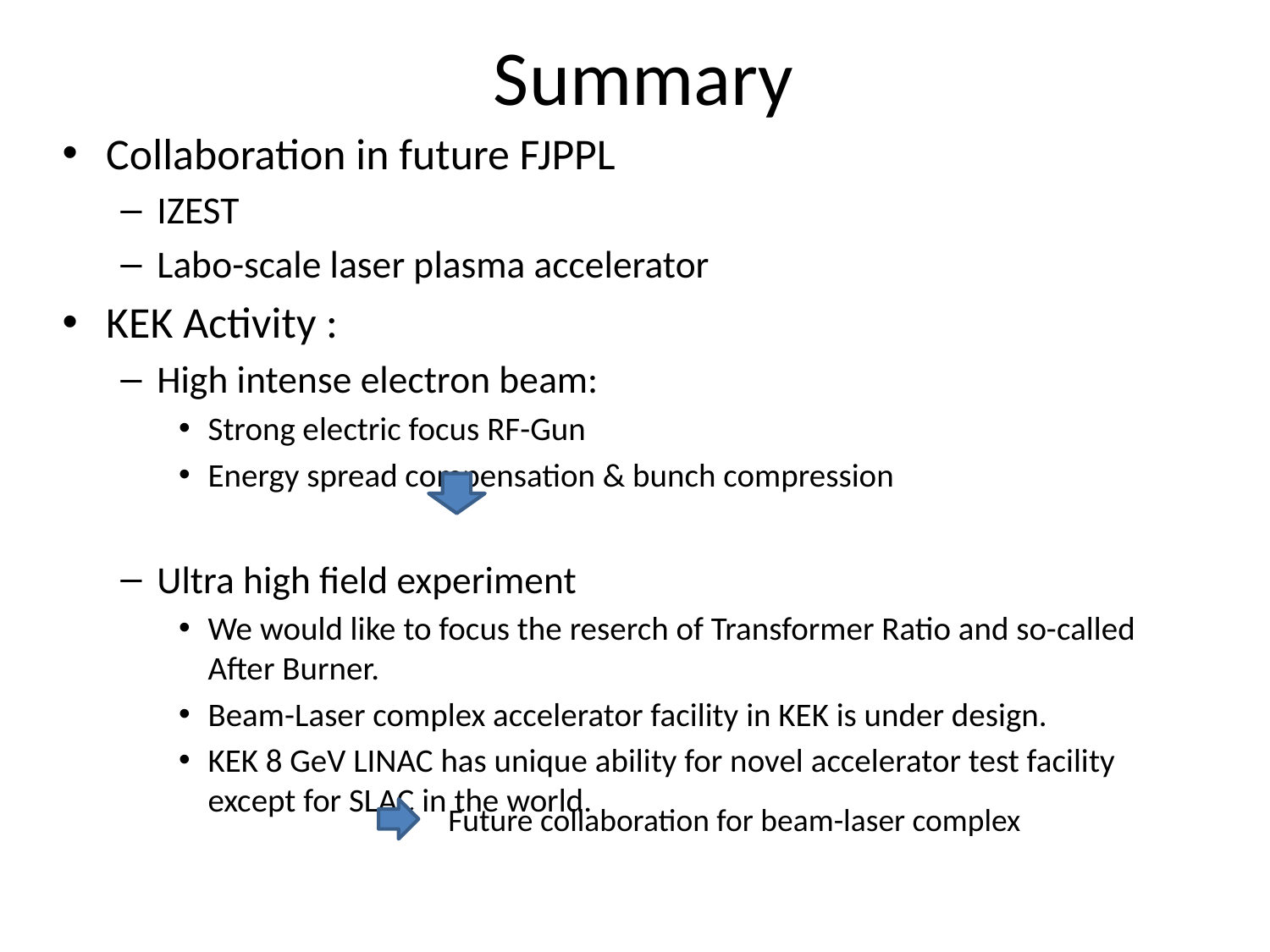

# Summary
Collaboration in future FJPPL
IZEST
Labo-scale laser plasma accelerator
KEK Activity :
High intense electron beam:
Strong electric focus RF-Gun
Energy spread compensation & bunch compression

Ultra high field experiment
We would like to focus the reserch of Transformer Ratio and so-called After Burner.
Beam-Laser complex accelerator facility in KEK is under design.
KEK 8 GeV LINAC has unique ability for novel accelerator test facility except for SLAC in the world.

Future collaboration for beam-laser complex